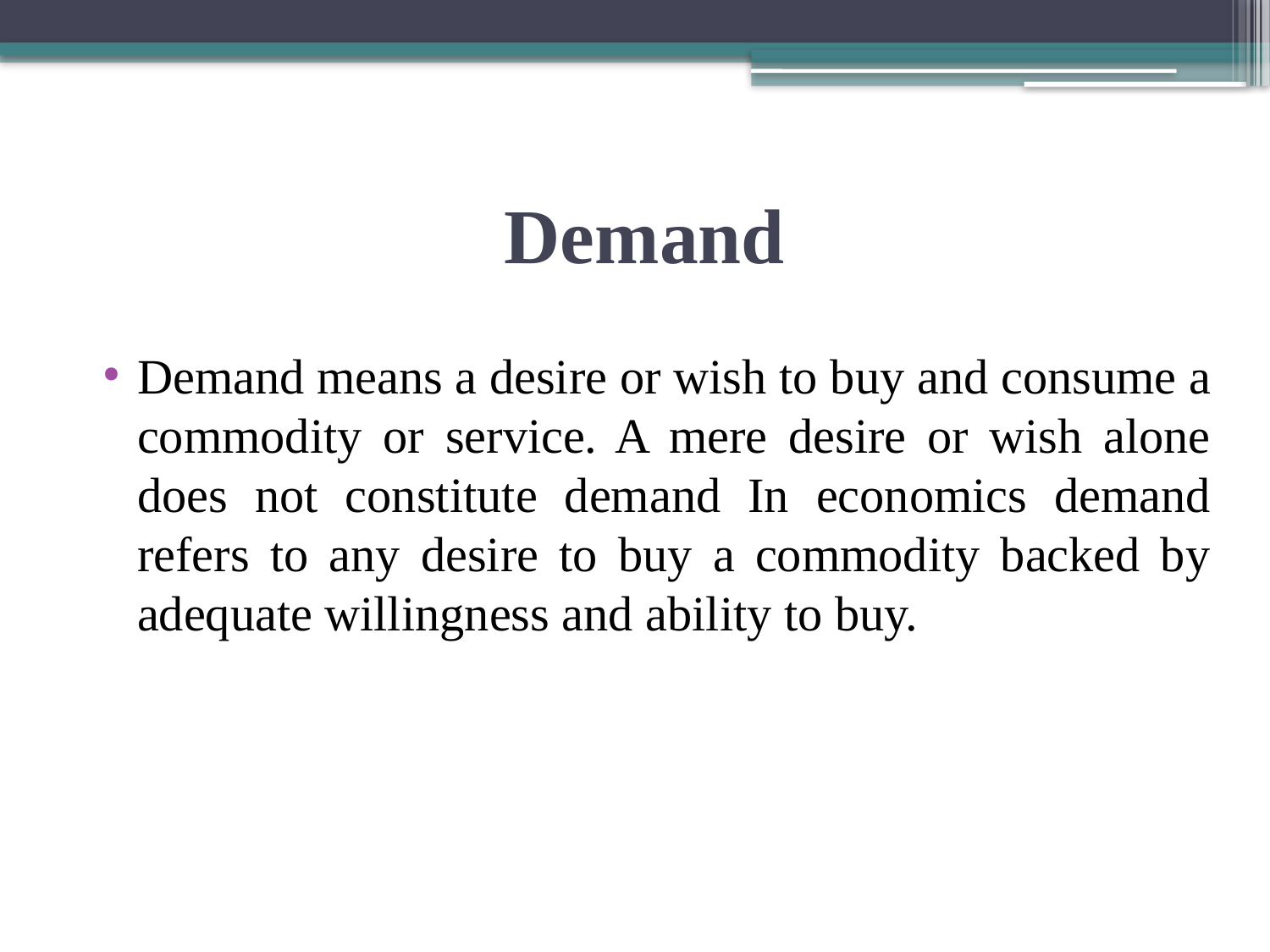

# Demand
Demand means a desire or wish to buy and consume a commodity or service. A mere desire or wish alone does not constitute demand In economics demand refers to any desire to buy a commodity backed by adequate willingness and ability to buy.